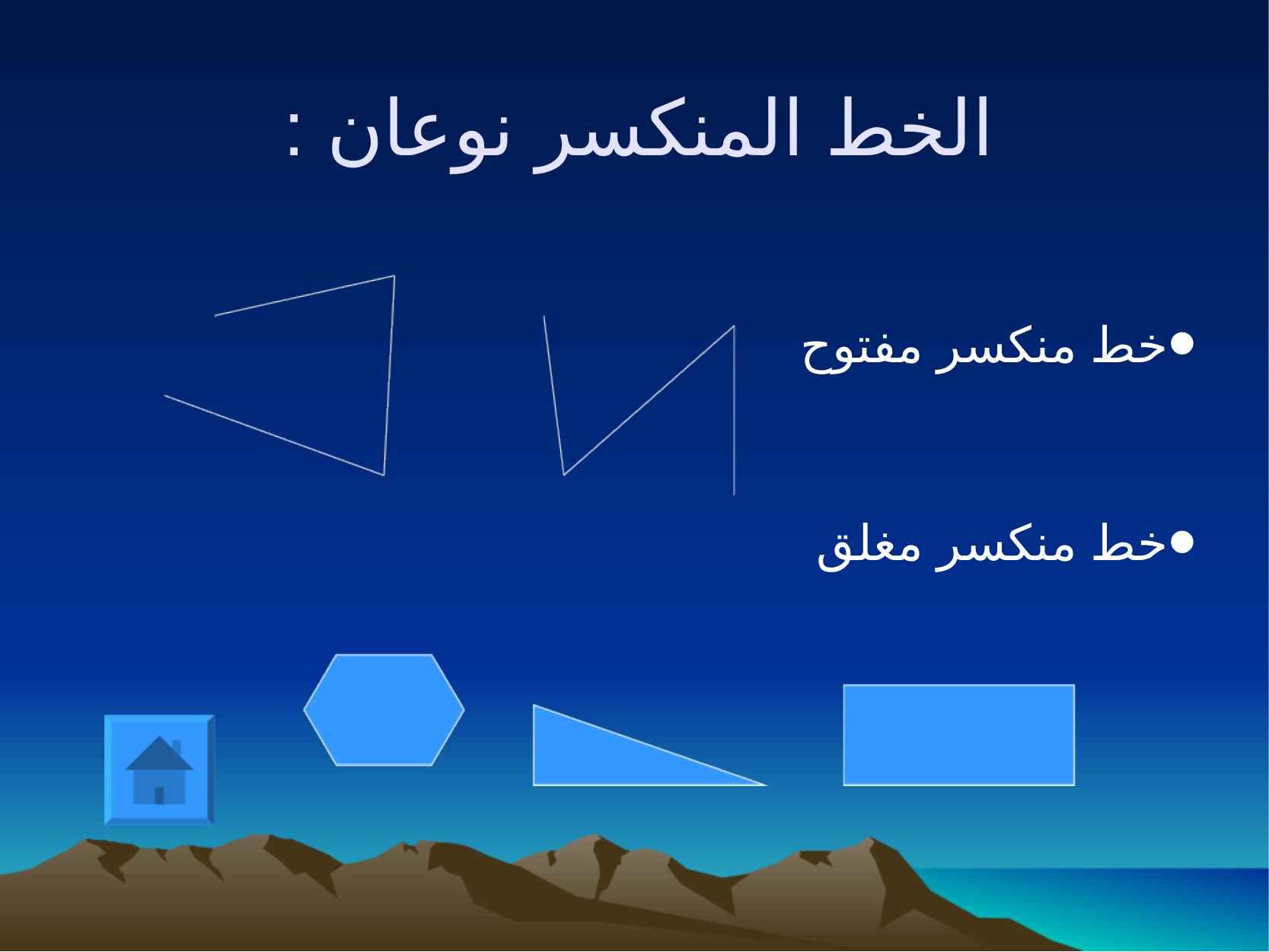

# الخط المنكسر نوعان :

خط منكسر مفتوح

خط منكسر مغلق